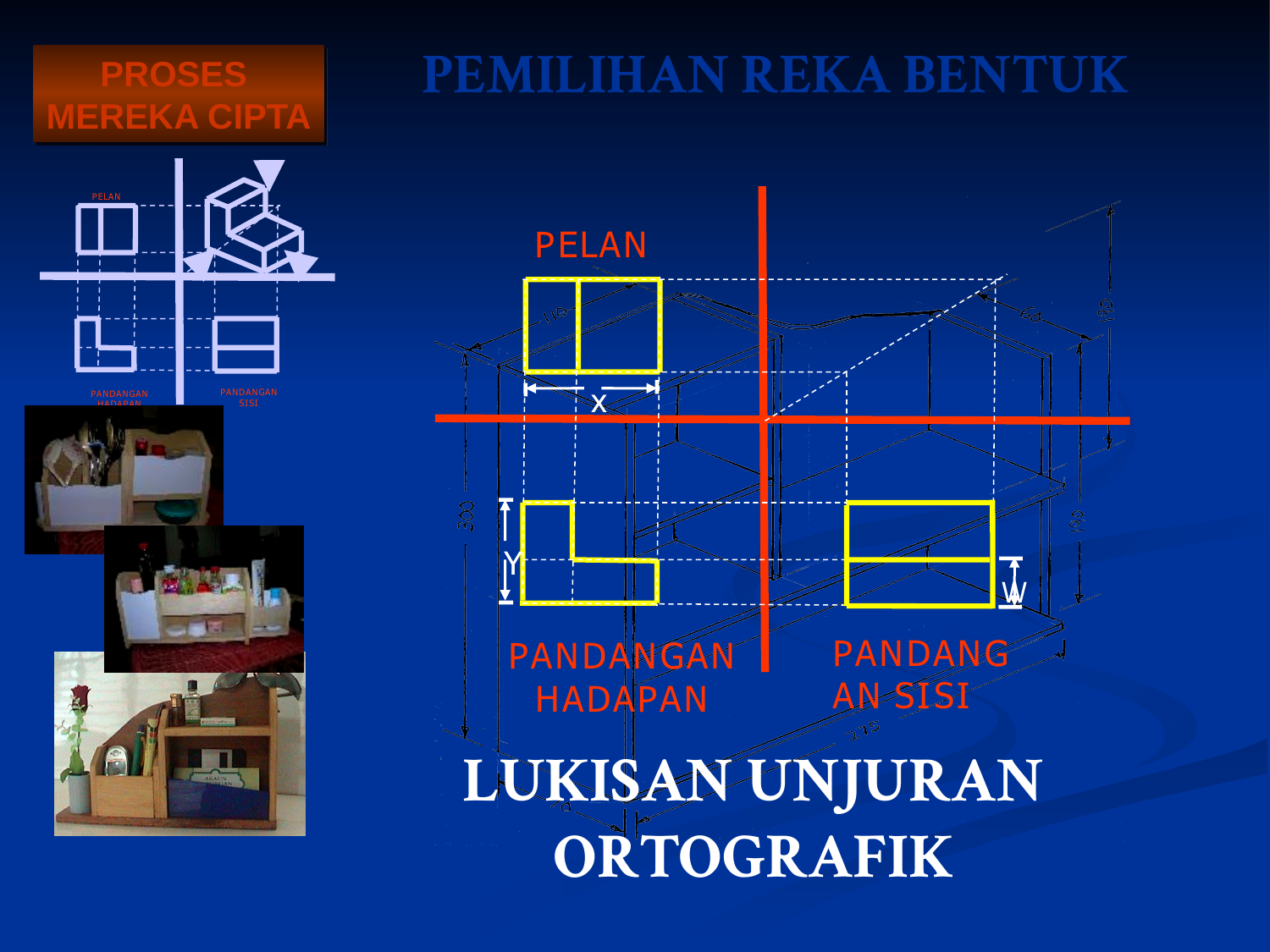

# PEMILIHAN REKA BENTUK

PELAN

x

Y

W

PANDANGAN SISI
PANDANGAN HADAPAN
LUKISAN UNJURAN
ORTOGRAFIK